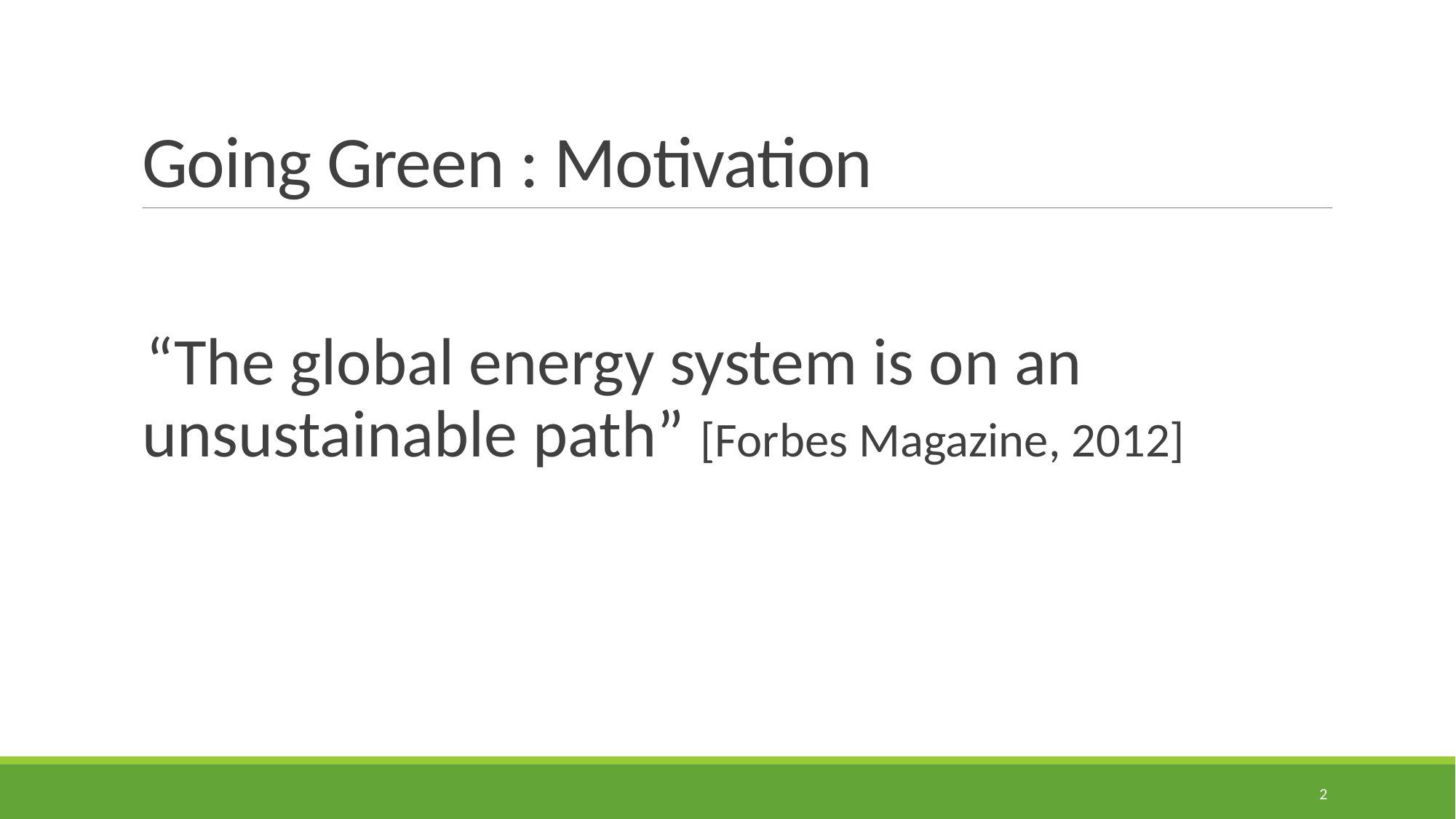

# Going Green : Motivation

“The global energy system is on an unsustainable path” [Forbes Magazine, 2012]
2